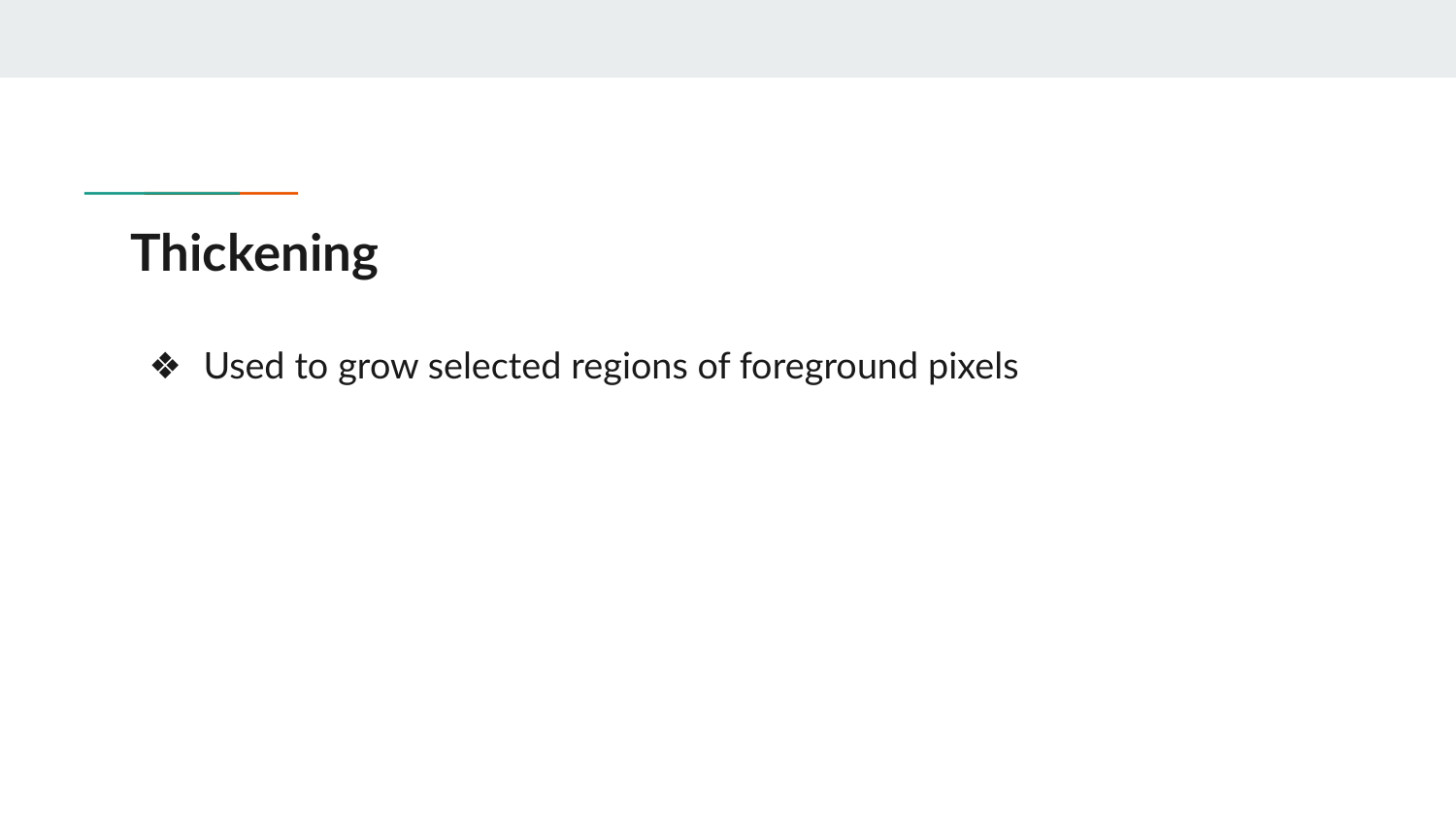

# Thickening
Used to grow selected regions of foreground pixels